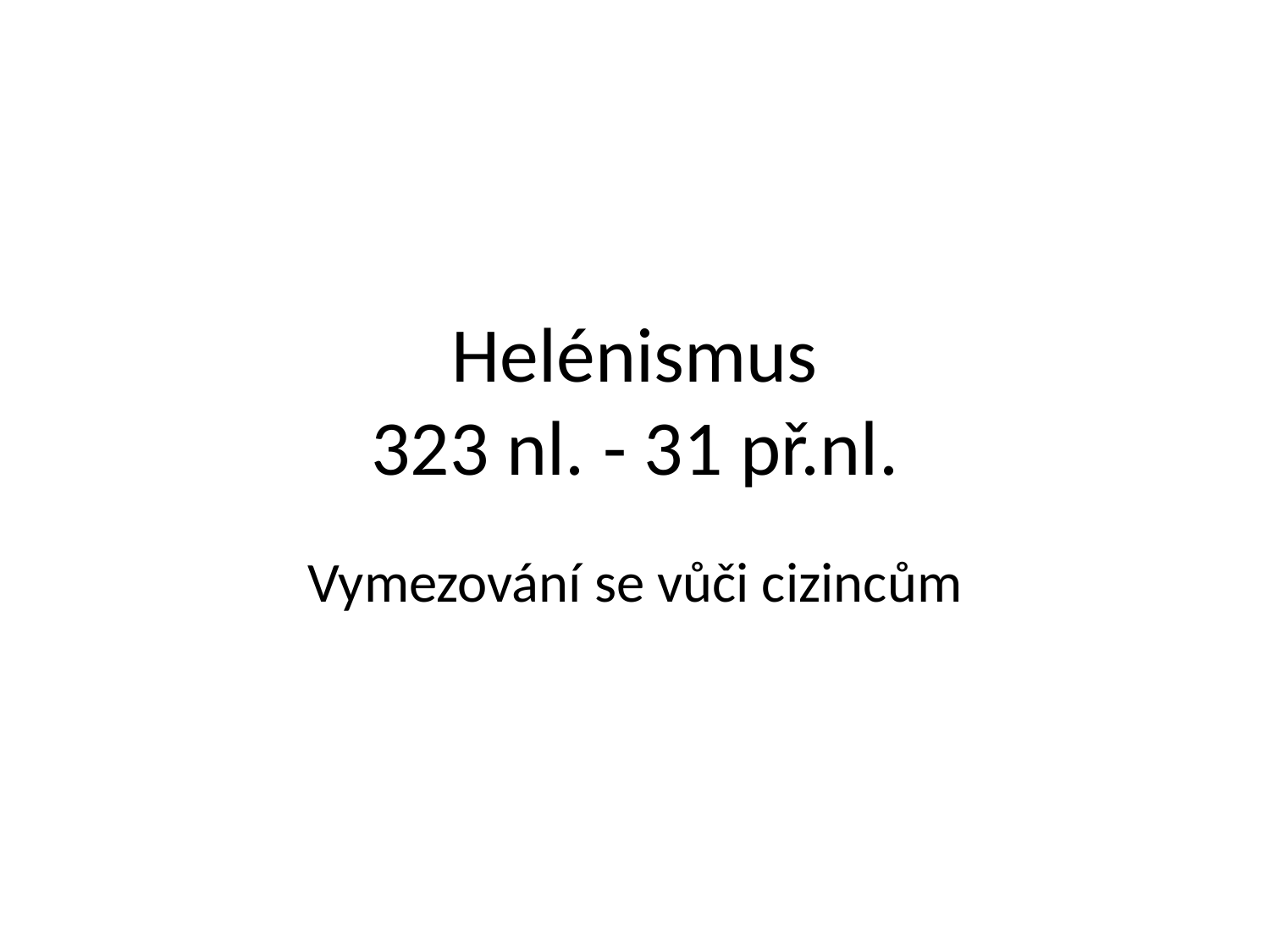

# Helénismus 323 nl. - 31 př.nl.
Vymezování se vůči cizincům